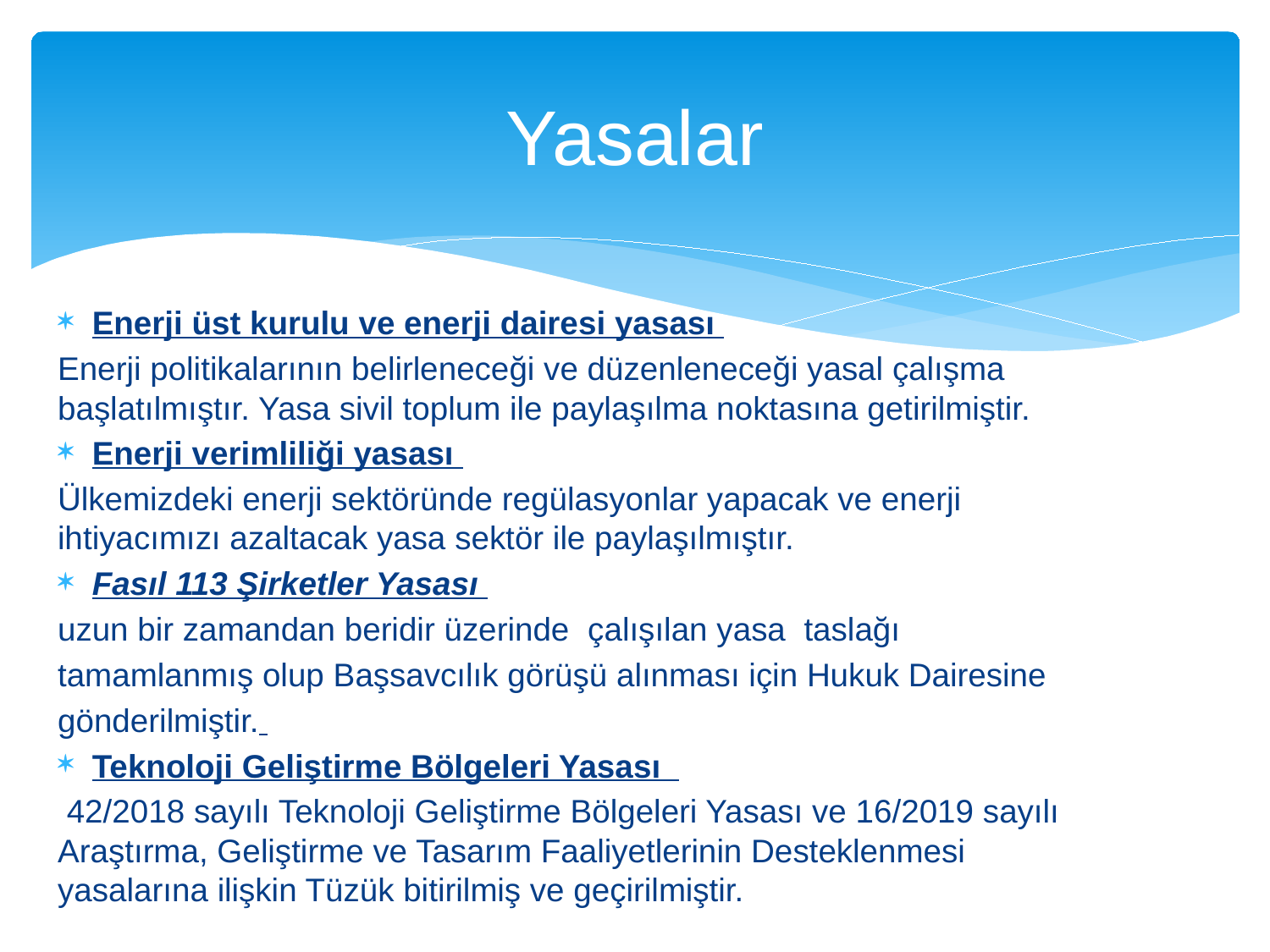

# Yasalar
Enerji üst kurulu ve enerji dairesi yasası
Enerji politikalarının belirleneceği ve düzenleneceği yasal çalışma başlatılmıştır. Yasa sivil toplum ile paylaşılma noktasına getirilmiştir.
Enerji verimliliği yasası
Ülkemizdeki enerji sektöründe regülasyonlar yapacak ve enerji ihtiyacımızı azaltacak yasa sektör ile paylaşılmıştır.
Fasıl 113 Şirketler Yasası
uzun bir zamandan beridir üzerinde  çalışılan yasa  taslağı
tamamlanmış olup Başsavcılık görüşü alınması için Hukuk Dairesine
gönderilmiştir.
Teknoloji Geliştirme Bölgeleri Yasası
 42/2018 sayılı Teknoloji Geliştirme Bölgeleri Yasası ve 16/2019 sayılı Araştırma, Geliştirme ve Tasarım Faaliyetlerinin Desteklenmesi yasalarına ilişkin Tüzük bitirilmiş ve geçirilmiştir.